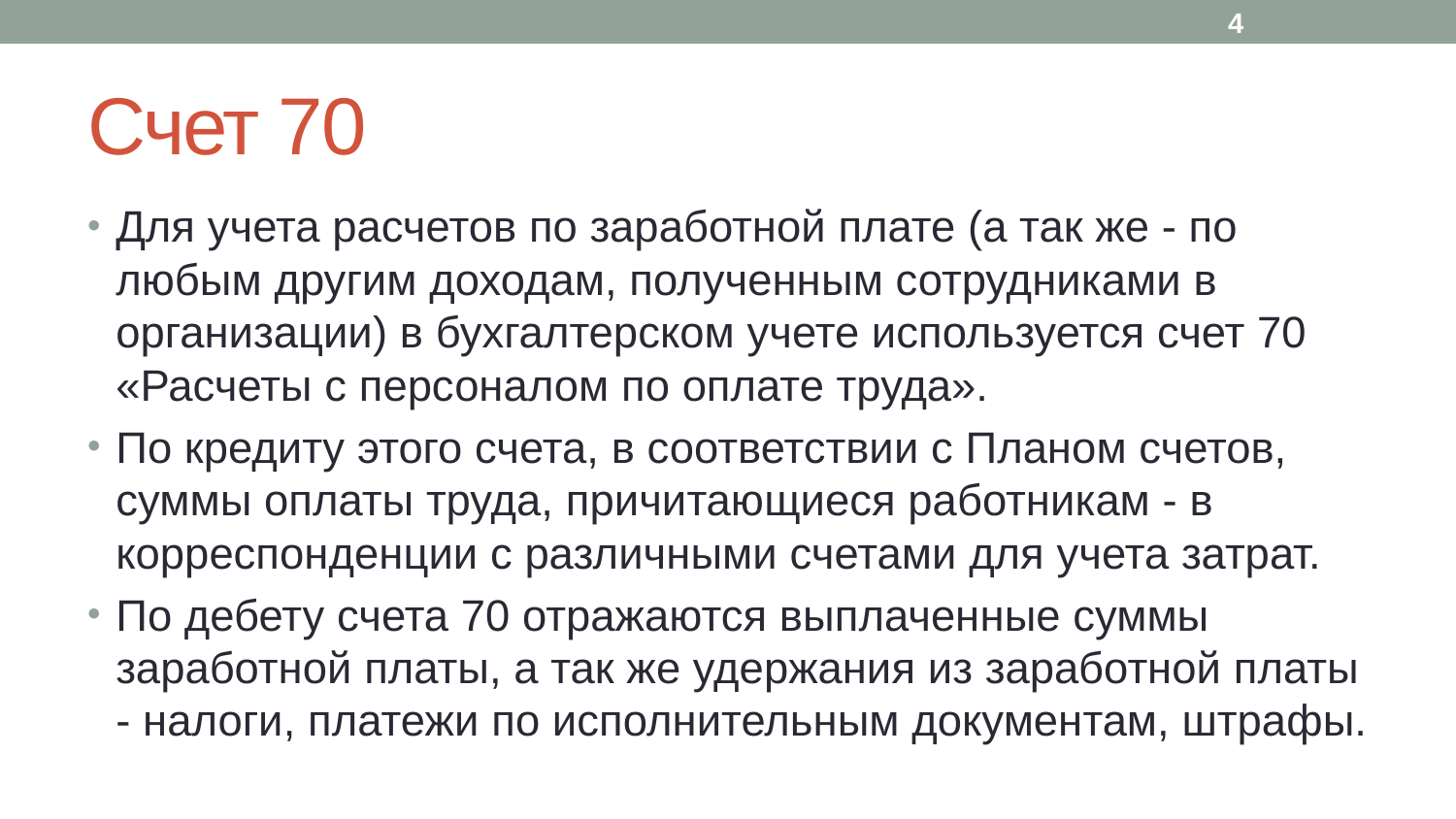

4
# Счет 70
Для учета расчетов по заработной плате (а так же - по любым другим доходам, полученным сотрудниками в организации) в бухгалтерском учете используется счет 70 «Расчеты с персоналом по оплате труда».
По кредиту этого счета, в соответствии с Планом счетов, суммы оплаты труда, причитающиеся работникам - в корреспонденции с различными счетами для учета затрат.
По дебету счета 70 отражаются выплаченные суммы заработной платы, а так же удержания из заработной платы - налоги, платежи по исполнительным документам, штрафы.